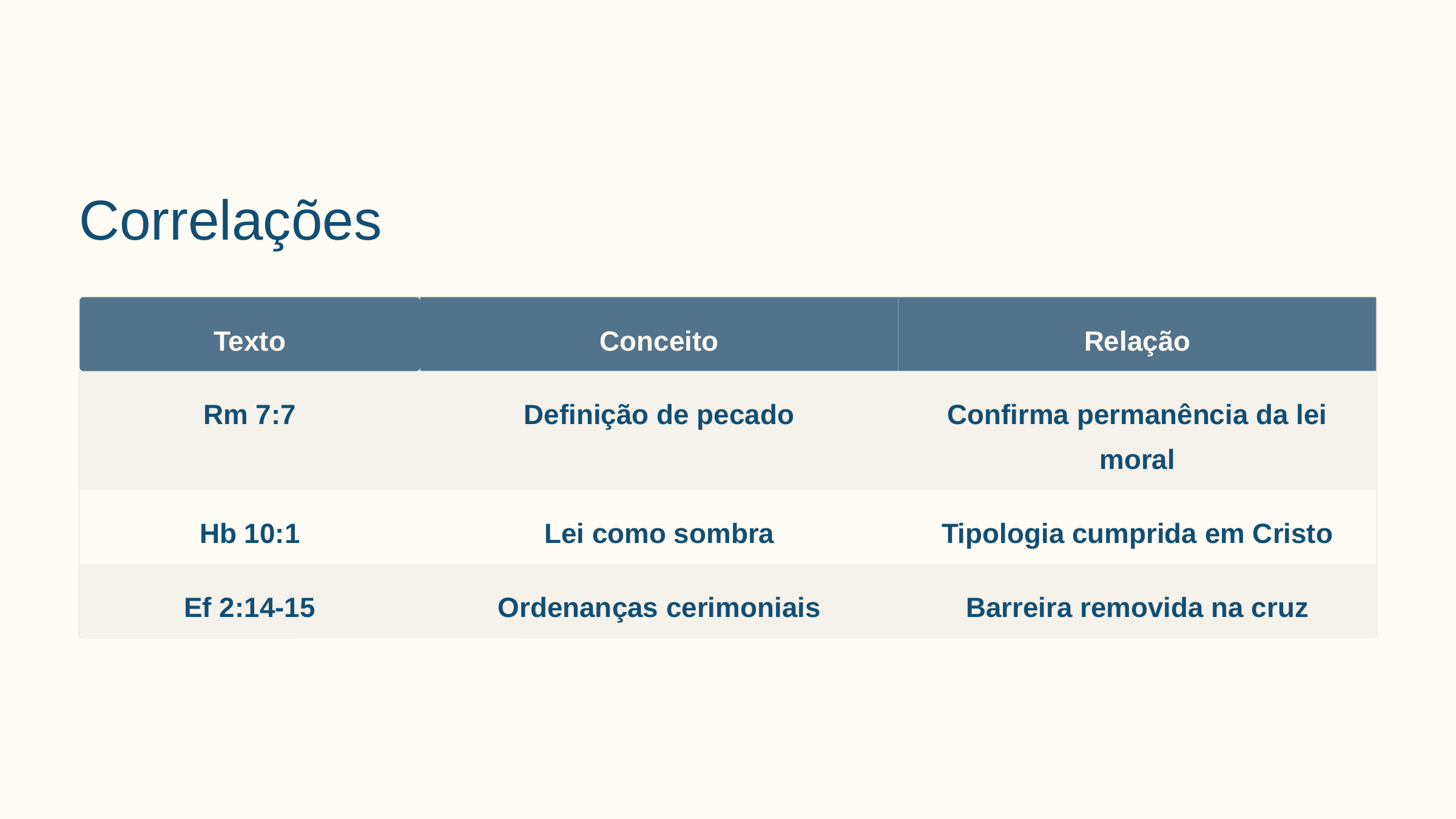

Correlações

Texto
Conceito
Relação

Rm 7:7
Definição de pecado
Confirma permanência da lei moral

Hb 10:1
Lei como sombra
Tipologia cumprida em Cristo

Ef 2:14-15
Ordenanças cerimoniais
Barreira removida na cruz